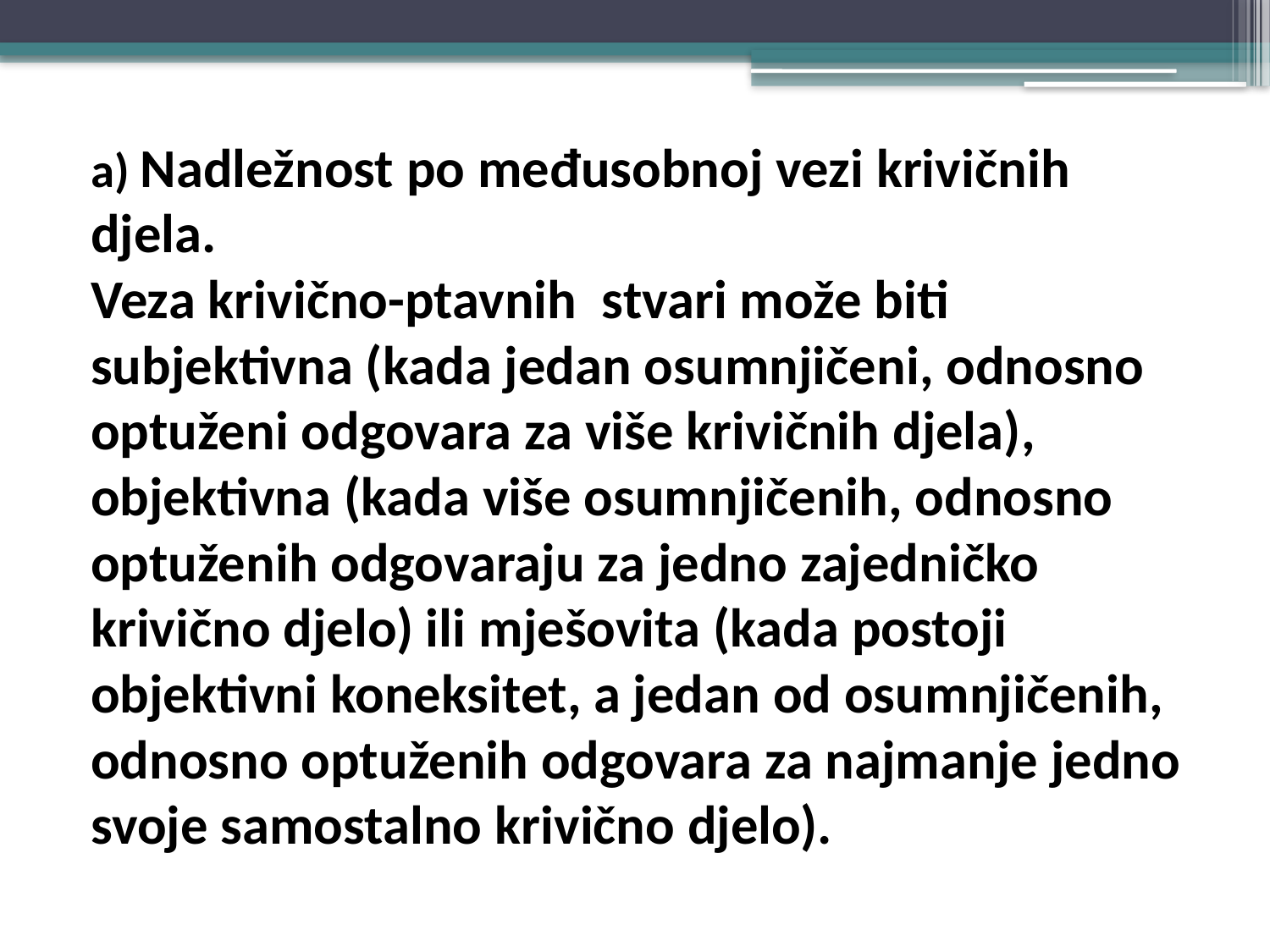

a) Nadležnost po međusobnoj vezi krivičnih djela.
Veza krivično-ptavnih  stvari može biti subjektivna (kada jedan osumnjičeni, odnosno optuženi odgovara za više krivičnih djela), objektivna (kada više osumnjičenih, odnosno optuženih odgovaraju za jedno zajedničko krivično djelo) ili mješovita (kada postoji objektivni koneksitet, a jedan od osumnjičenih, odnosno optuženih odgovara za najmanje jedno svoje samostalno krivično djelo).